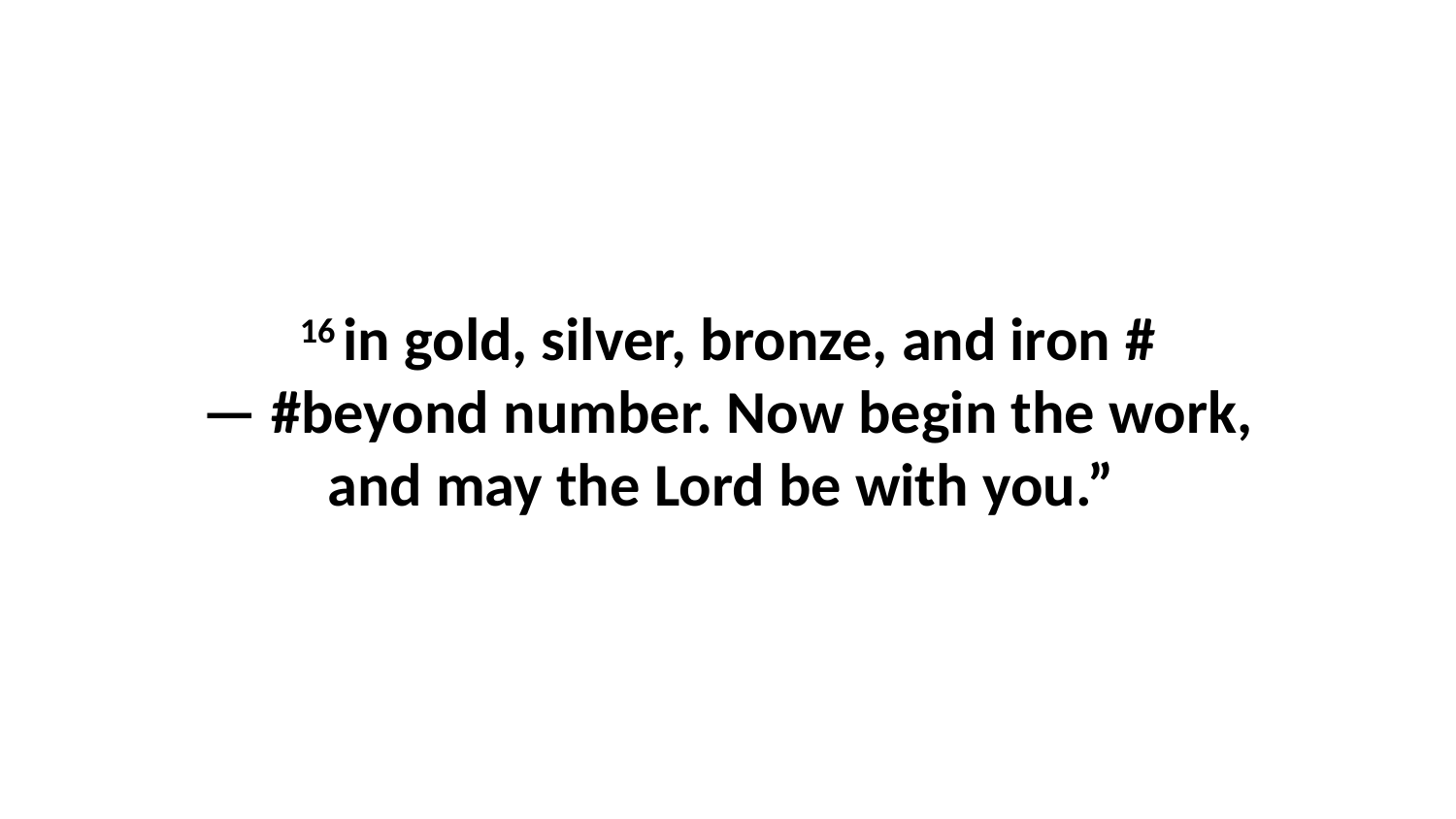

16 in gold, silver, bronze, and iron #— #beyond number. Now begin the work, and may the Lord be with you.”